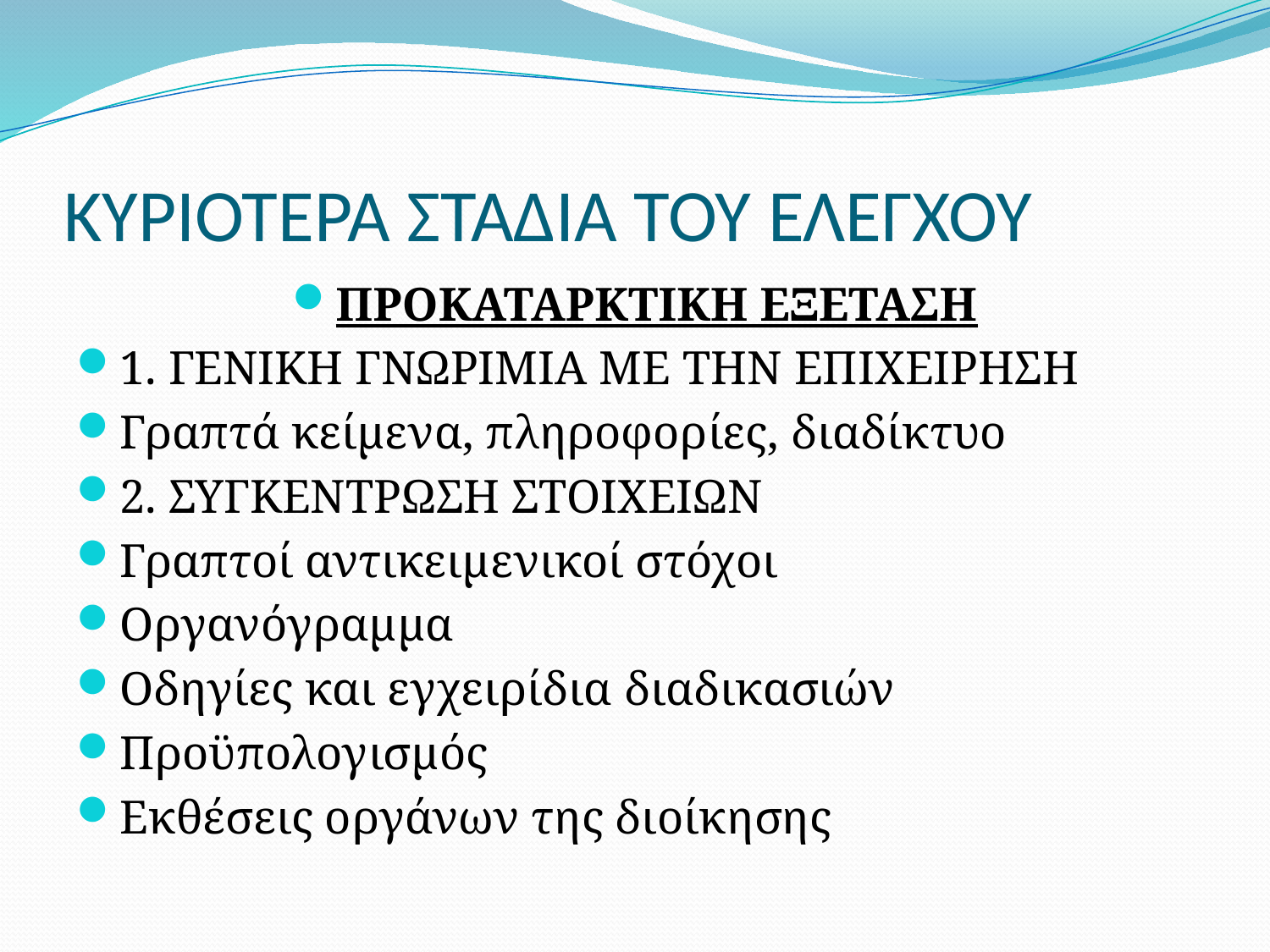

# KYΡΙΟΤΕΡΑ ΣΤΑΔΙΑ ΤΟΥ ΕΛΕΓΧΟΥ
ΠΡΟΚΑΤΑΡΚΤΙΚΗ ΕΞΕΤΑΣΗ
1. ΓΕΝΙΚΗ ΓΝΩΡΙΜΙΑ ΜΕ ΤΗΝ ΕΠΙΧΕΙΡΗΣΗ
Γραπτά κείμενα, πληροφορίες, διαδίκτυο
2. ΣΥΓΚΕΝΤΡΩΣΗ ΣΤΟΙΧΕΙΩΝ
Γραπτοί αντικειμενικοί στόχοι
Οργανόγραμμα
Οδηγίες και εγχειρίδια διαδικασιών
Προϋπολογισμός
Εκθέσεις οργάνων της διοίκησης